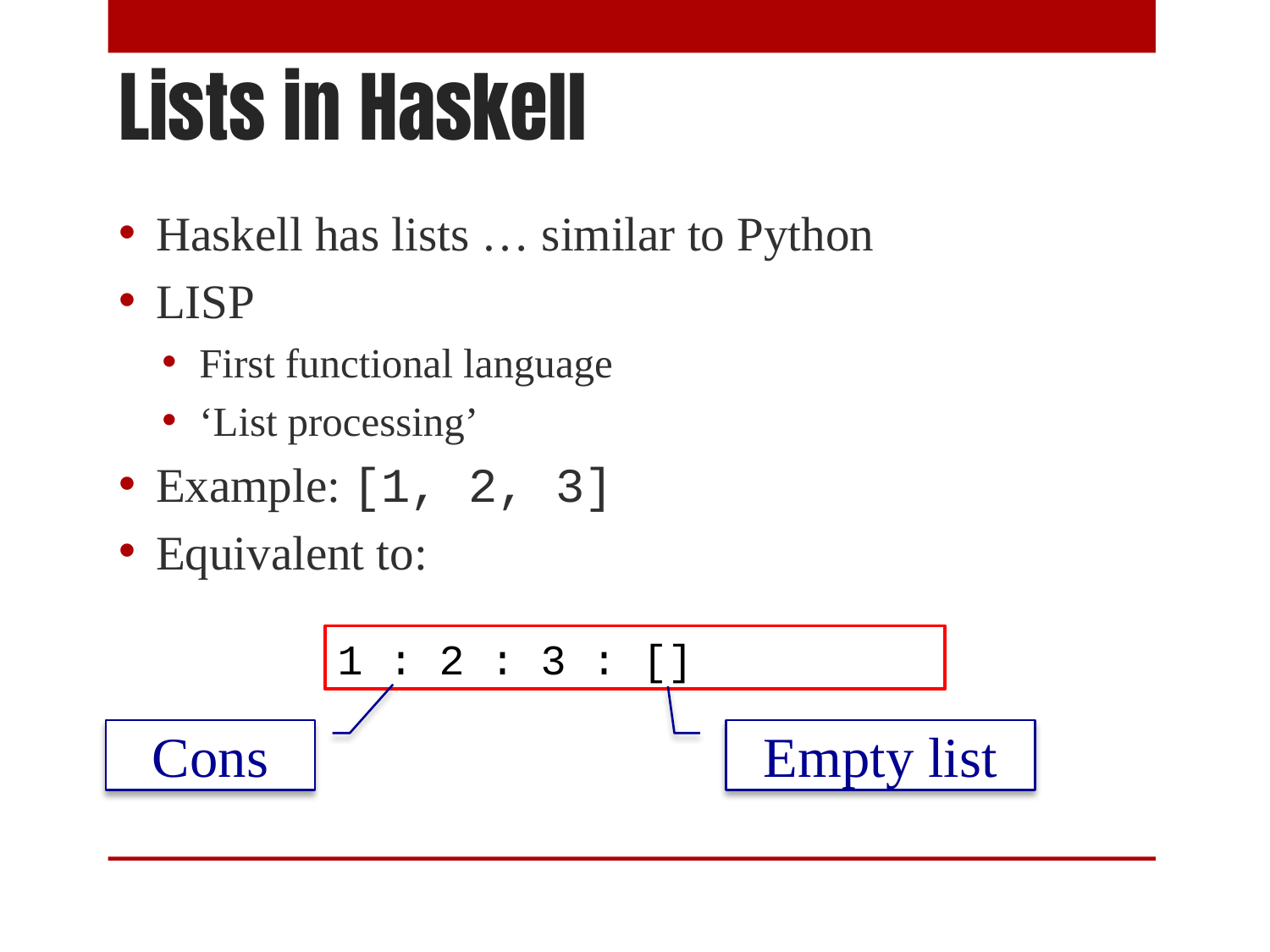

# Lists in Haskell
Haskell has lists … similar to Python
LISP
First functional language
‘List processing’
Example: [1, 2, 3]
Equivalent to:
1 : 2 : 3 : []
Cons
Empty list